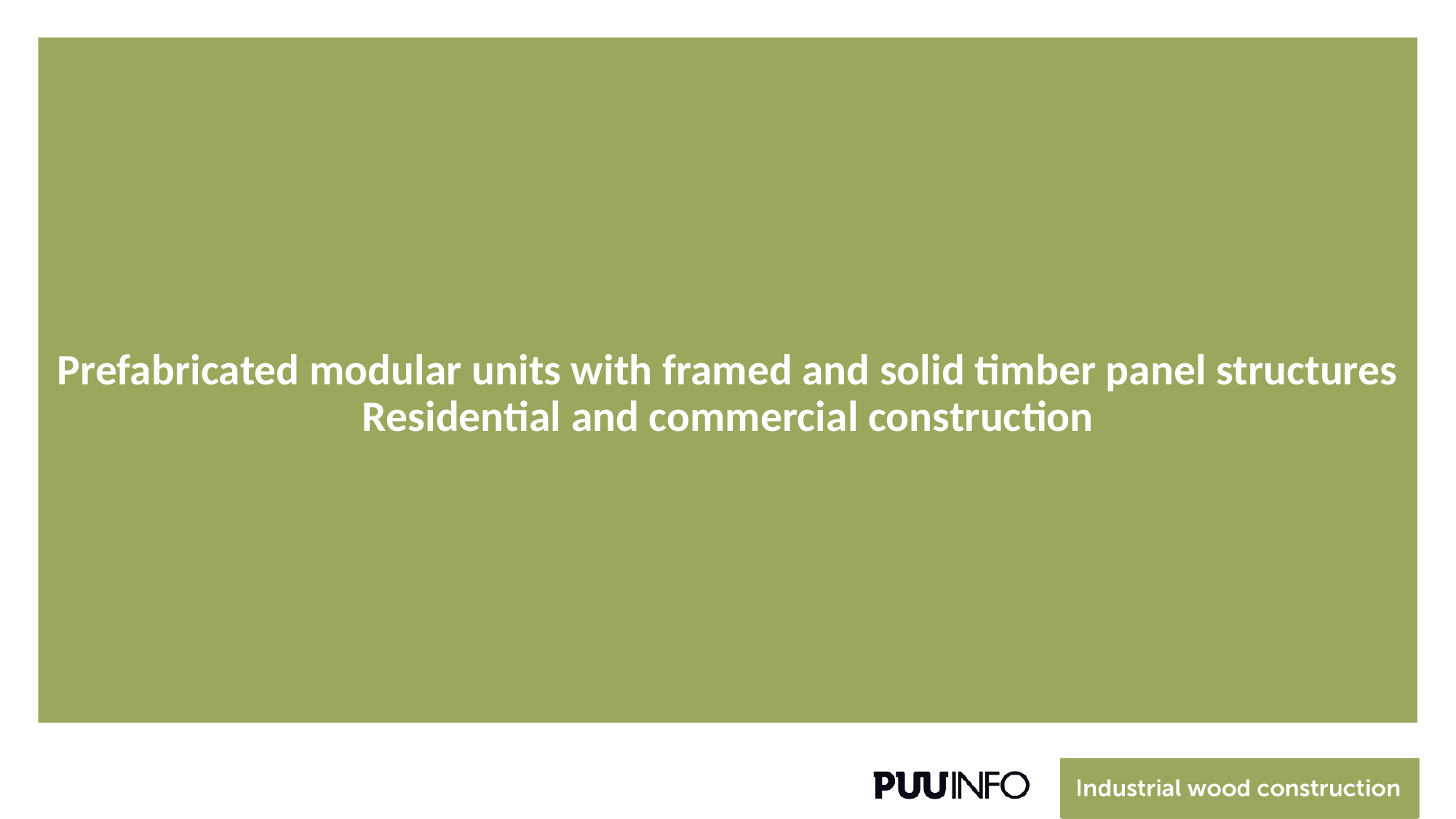

# Prefabricated modular units with framed and solid timber panel structures Residential and commercial construction